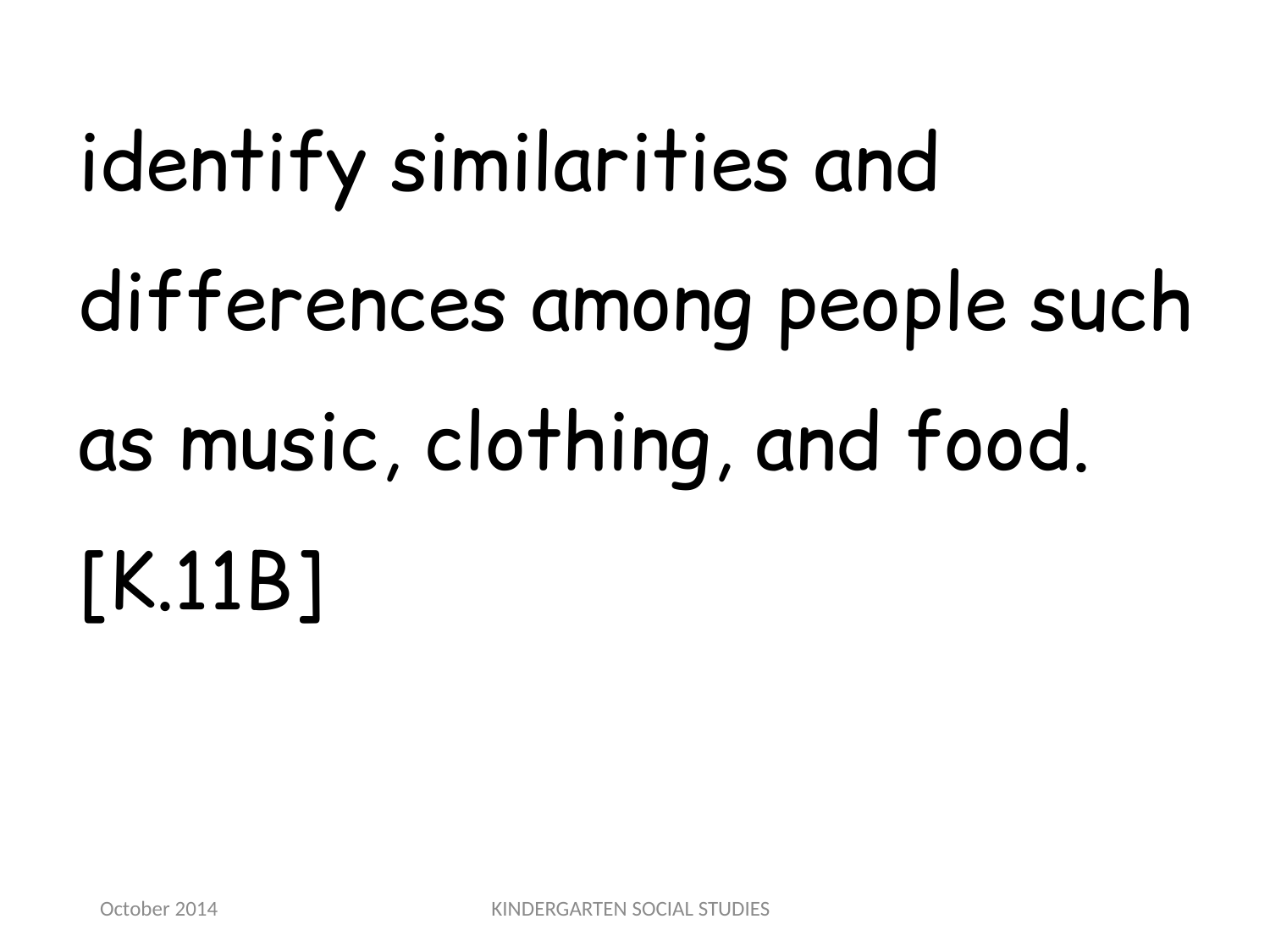

identify similarities and differences among people such as music, clothing, and food.[K.11B]
October 2014
KINDERGARTEN SOCIAL STUDIES